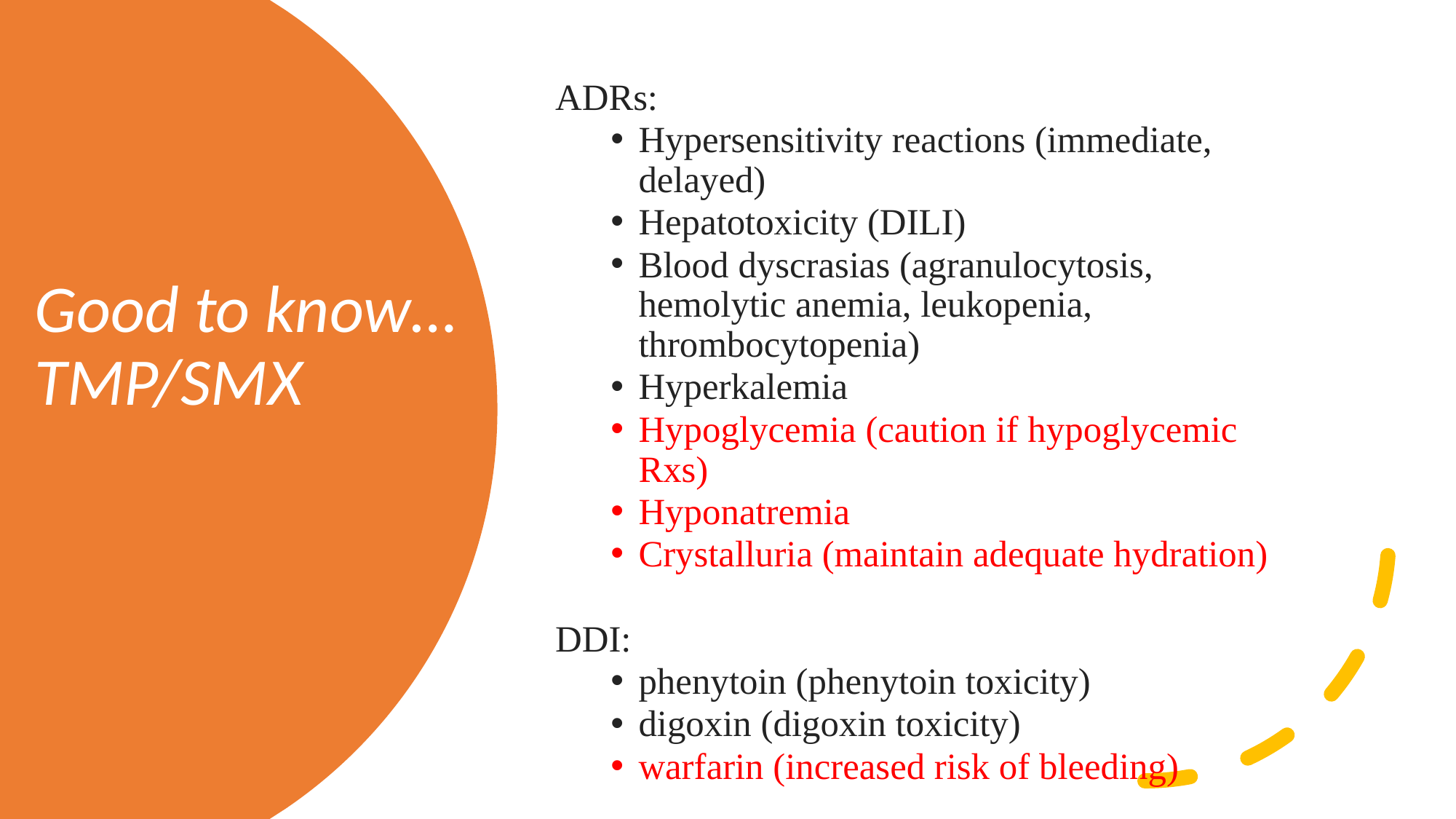

ADRs:
Hypersensitivity reactions (immediate, delayed)
Hepatotoxicity (DILI)
Blood dyscrasias (agranulocytosis, hemolytic anemia, leukopenia, thrombocytopenia)
Hyperkalemia
Hypoglycemia (caution if hypoglycemic Rxs)
Hyponatremia
Crystalluria (maintain adequate hydration)

DDI:
phenytoin (phenytoin toxicity)
digoxin (digoxin toxicity)
warfarin (increased risk of bleeding)

# Good to know… TMP/SMX